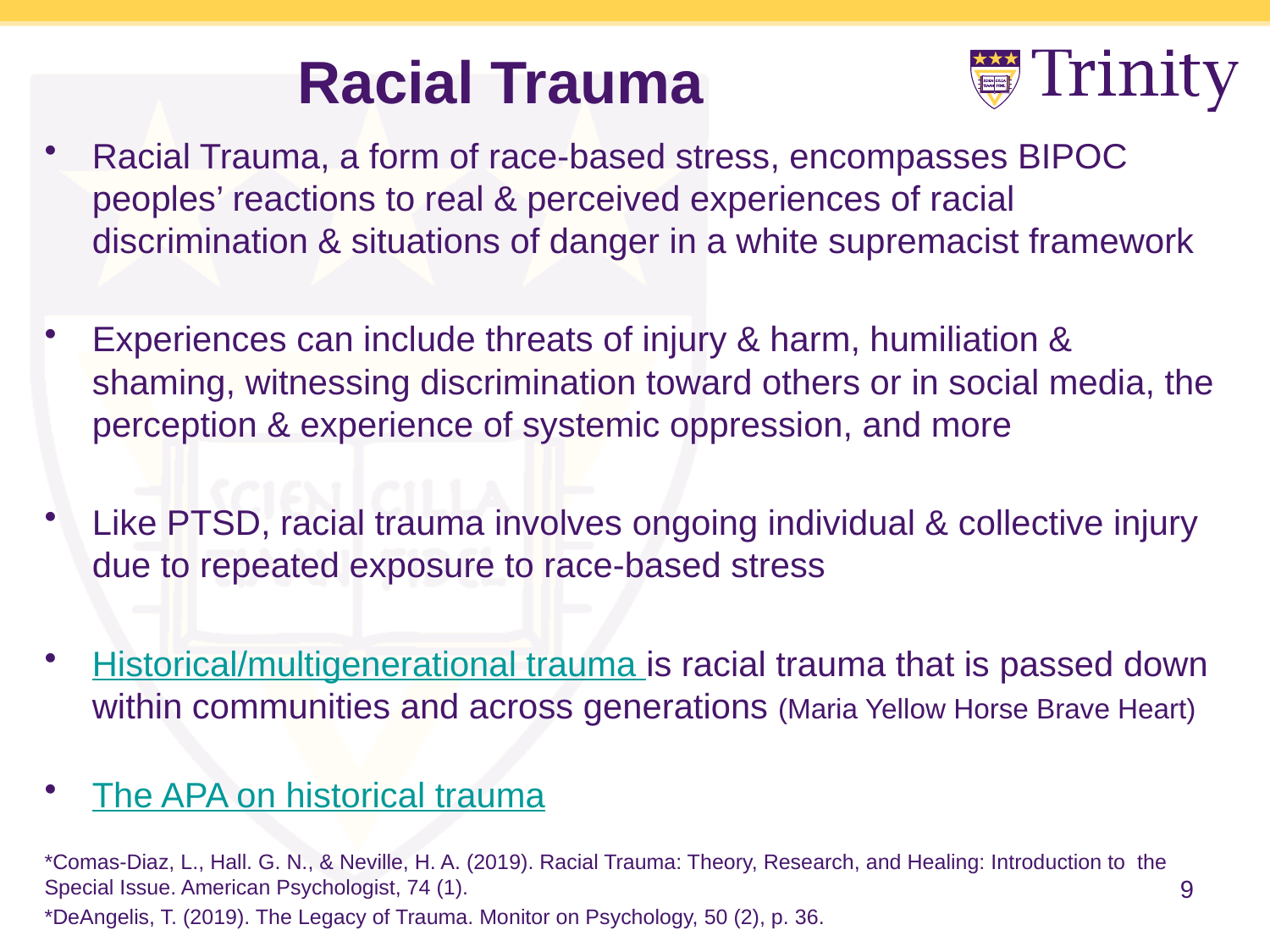

# Racial Trauma
Racial Trauma, a form of race-based stress, encompasses BIPOC peoples’ reactions to real & perceived experiences of racial discrimination & situations of danger in a white supremacist framework

Experiences can include threats of injury & harm, humiliation & shaming, witnessing discrimination toward others or in social media, the perception & experience of systemic oppression, and more

Like PTSD, racial trauma involves ongoing individual & collective injury due to repeated exposure to race-based stress

Historical/multigenerational trauma is racial trauma that is passed down within communities and across generations (Maria Yellow Horse Brave Heart)

The APA on historical trauma

*Comas-Diaz, L., Hall. G. N., & Neville, H. A. (2019). Racial Trauma: Theory, Research, and Healing: Introduction to  the Special Issue. American Psychologist, 74 (1).
*DeAngelis, T. (2019). The Legacy of Trauma. Monitor on Psychology, 50 (2), p. 36.

9